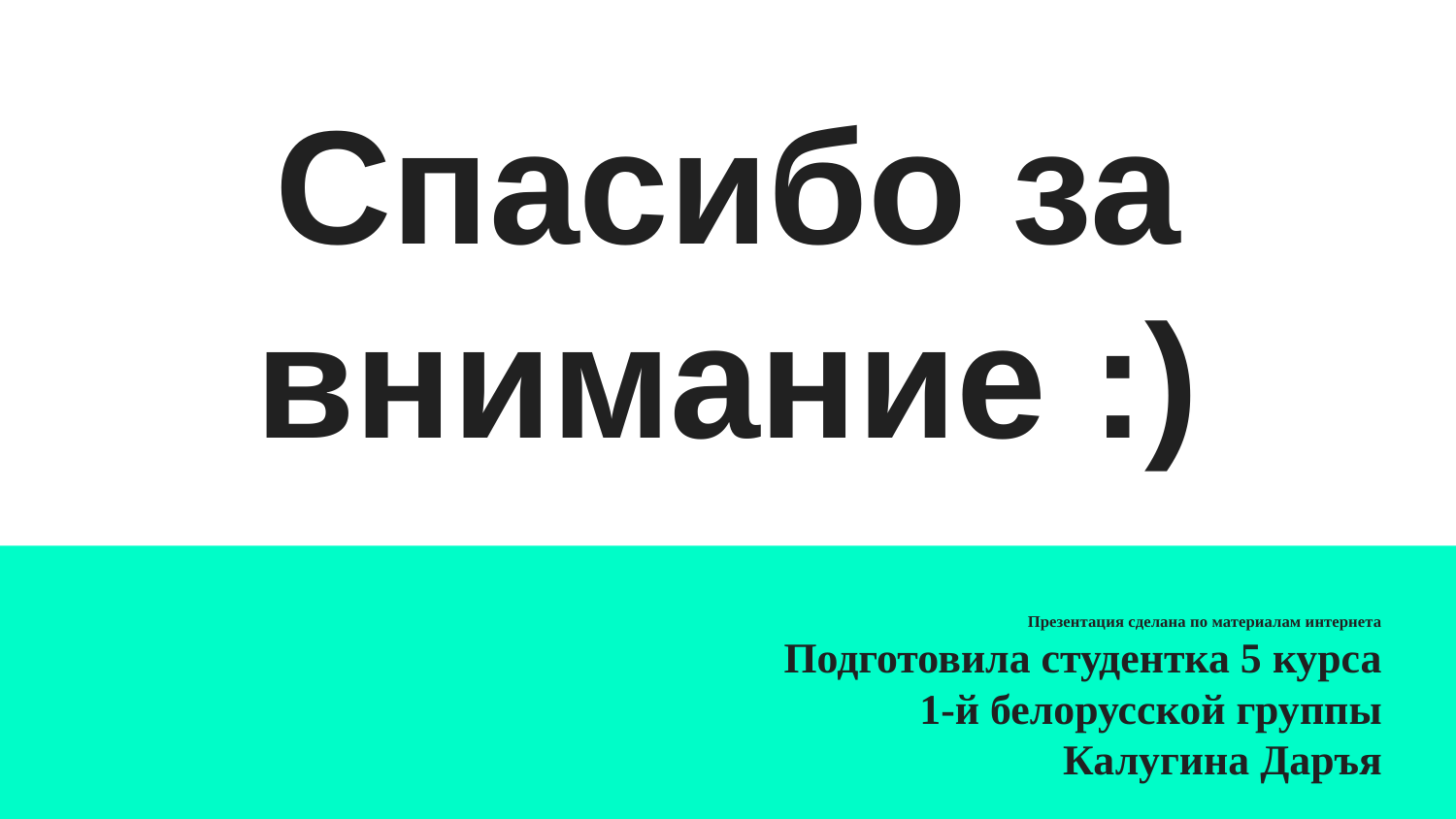

# Спасибо за внимание :)

Презентация сделана по материалам интернета
Подготовила студентка 5 курса
1-й белорусской группы
Калугина Даръя